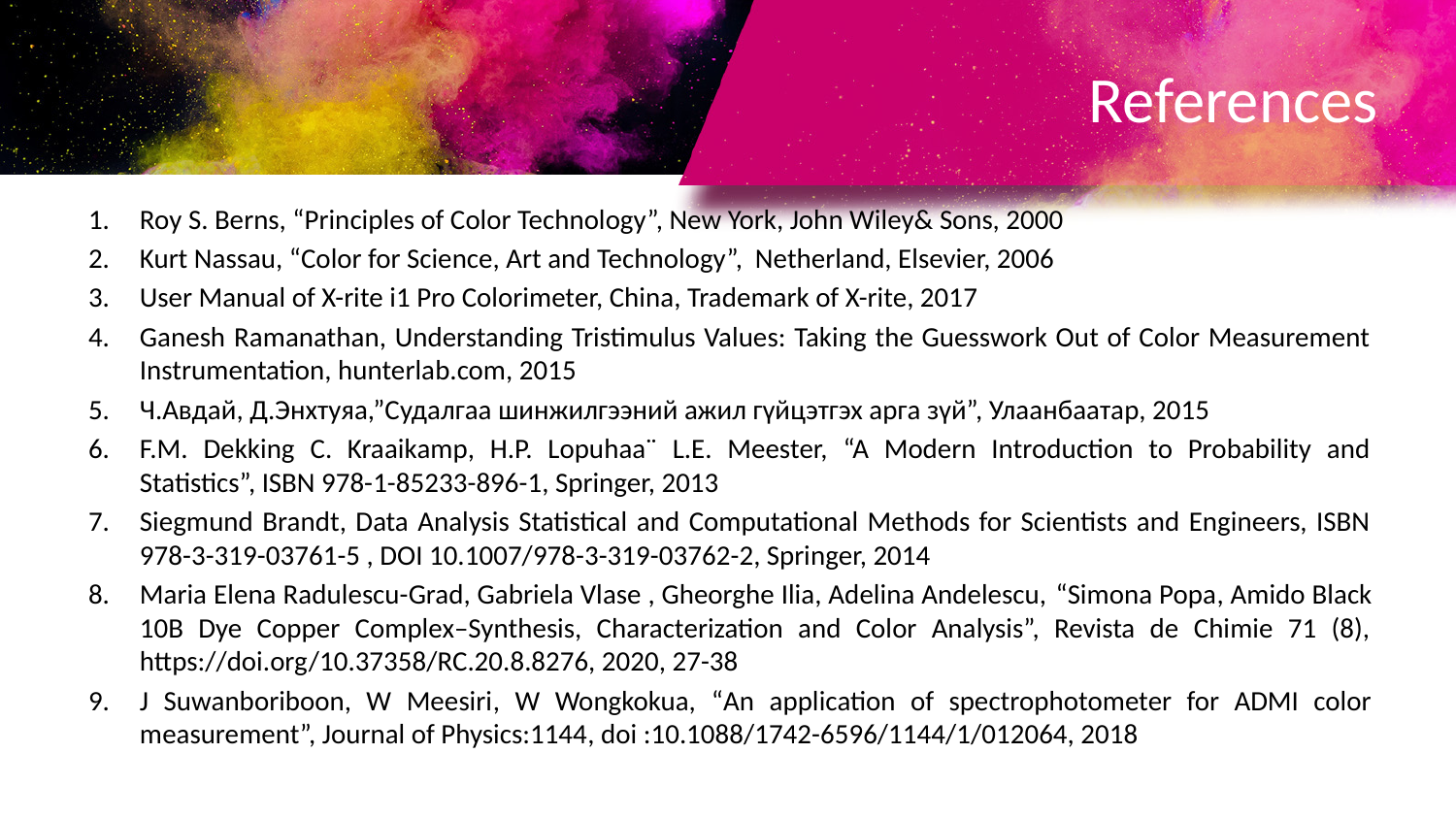

# References
Roy S. Berns, “Principles of Color Technology”, New York, John Wiley& Sons, 2000
Kurt Nassau, “Color for Science, Art and Technology”,  Netherland, Elsevier, 2006
User Manual of X-rite i1 Pro Colorimeter, China, Trademark of X-rite, 2017
Ganesh Ramanathan, Understanding Tristimulus Values: Taking the Guesswork Out of Color Measurement Instrumentation, hunterlab.com, 2015
Ч.Авдай, Д.Энхтуяа,”Судалгаа шинжилгээний ажил гүйцэтгэх арга зүй”, Улаанбаатар, 2015
F.M. Dekking C. Kraaikamp, H.P. Lopuhaa¨ L.E. Meester, “A Modern Introduction to Probability and Statistics”, ISBN 978-1-85233-896-1, Springer, 2013
Siegmund Brandt, Data Analysis Statistical and Computational Methods for Scientists and Engineers, ISBN 978-3-319-03761-5 , DOI 10.1007/978-3-319-03762-2, Springer, 2014
Maria Elena Radulescu-Grad, Gabriela Vlase , Gheorghe Ilia, Adelina Andelescu, “Simona Popa, Amido Black 10B Dye Copper Complex–Synthesis, Characterization and Color Analysis”, Revista de Chimie 71 (8), https://doi.org/10.37358/RC.20.8.8276, 2020, 27-38
J Suwanboriboon, W Meesiri, W Wongkokua, “An application of spectrophotometer for ADMI color measurement”, Journal of Physics:1144, doi :10.1088/1742-6596/1144/1/012064, 2018